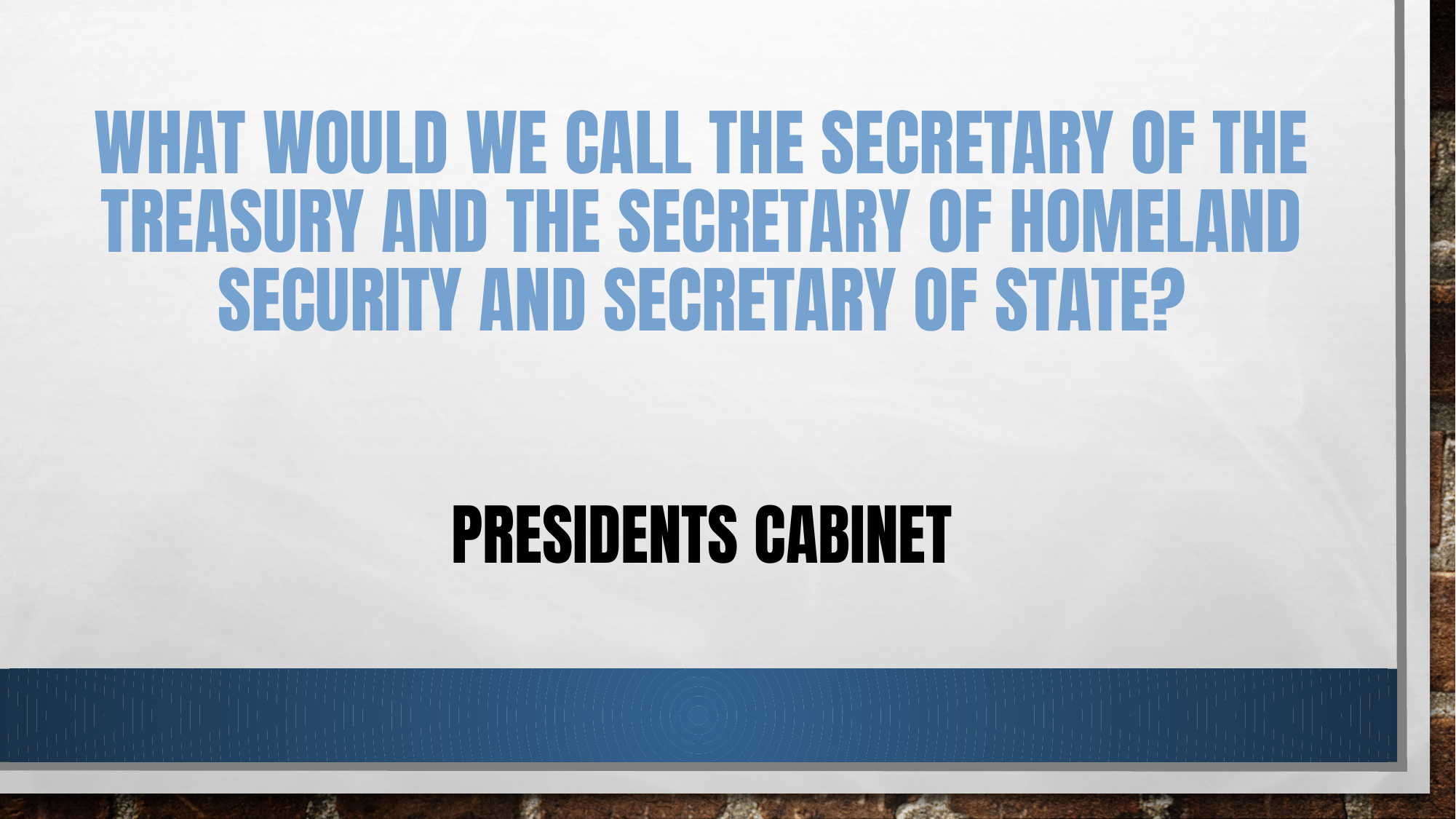

# what would we call the secretary of the treasury and the secretary of homeland security and secretary of state?
Presidents cabinet